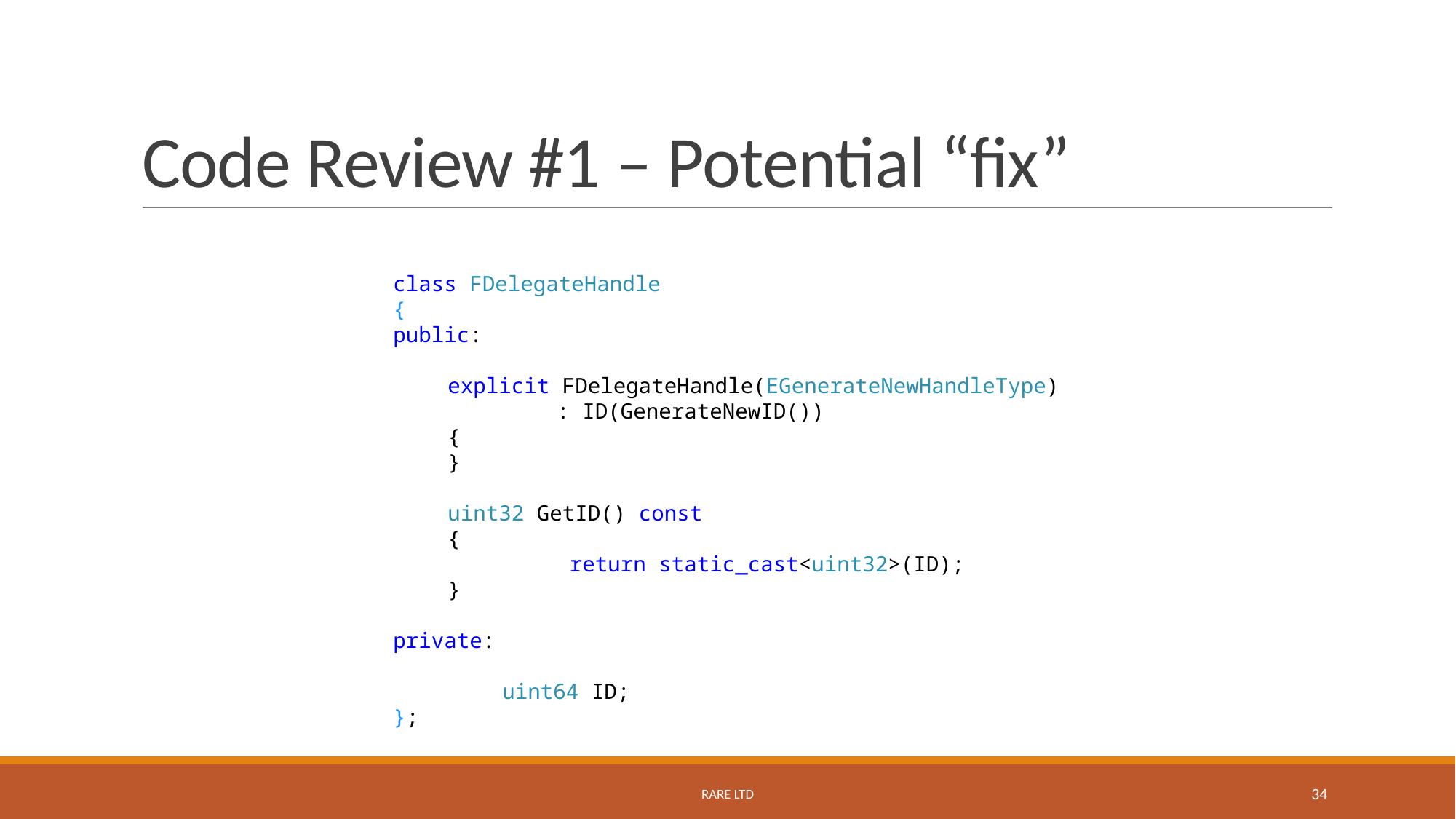

# Code Review #1 – Potential “fix”
class FDelegateHandle
{
public:

explicit FDelegateHandle(EGenerateNewHandleType)
	: ID(GenerateNewID())
{
}

uint32 GetID() const
{
	 return static_cast<uint32>(ID);
}

private:

	uint64 ID;
};
Rare Ltd
34